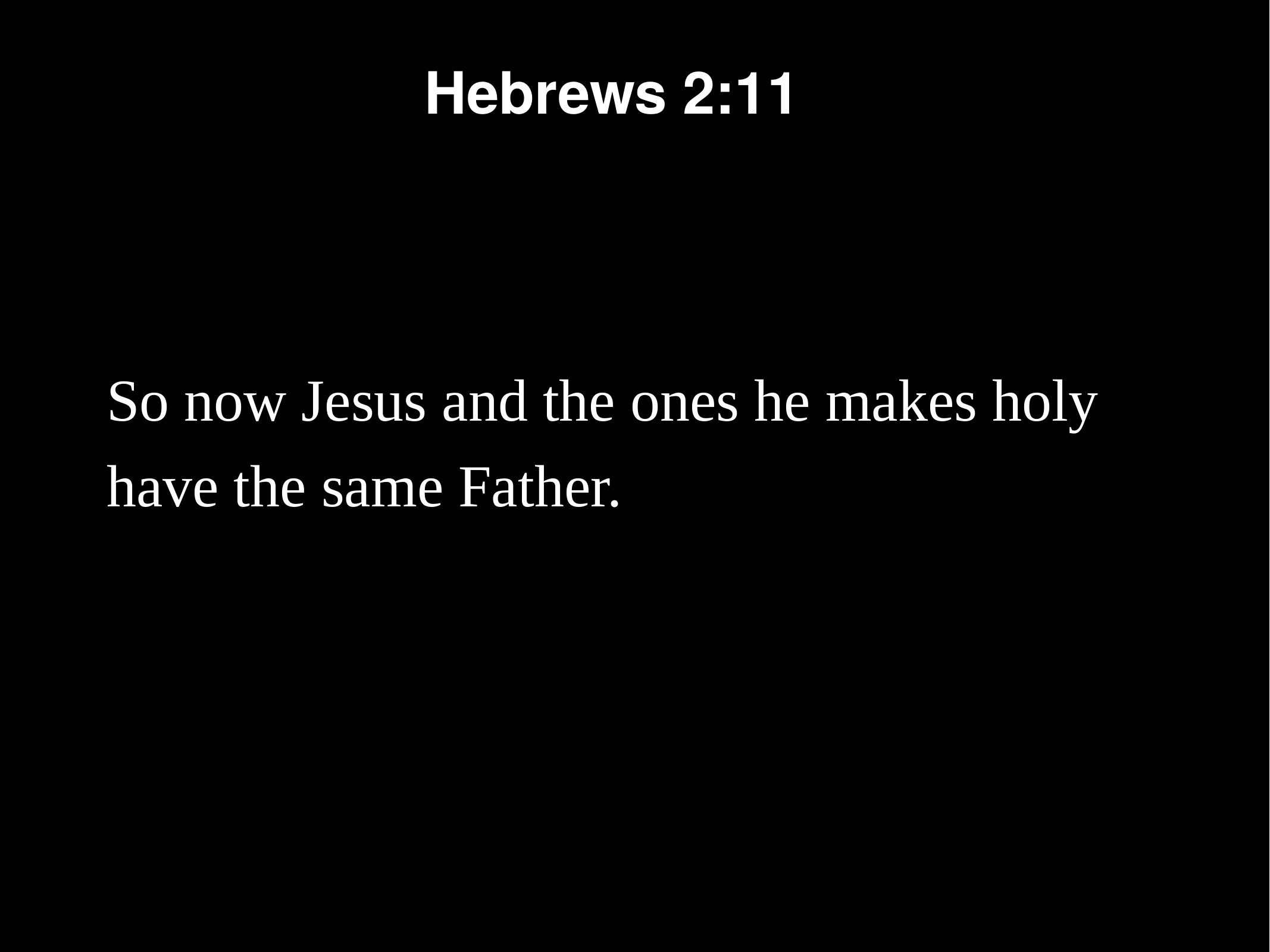

Hebrews 2:11

So now Jesus and the ones he makes holy have the same Father.